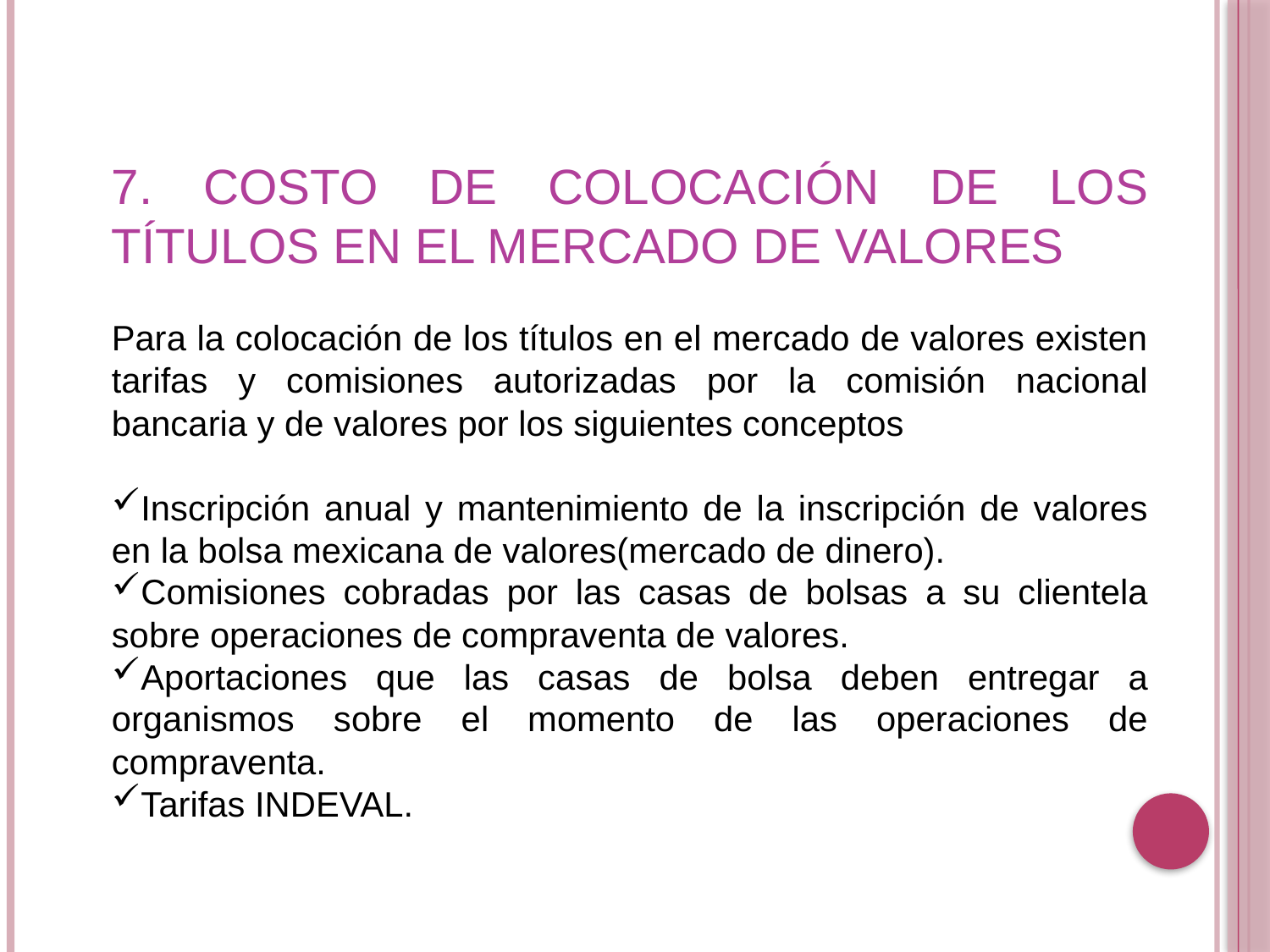

7. COSTO DE COLOCACIÓN DE LOS TÍTULOS EN EL MERCADO DE VALORES

Para la colocación de los títulos en el mercado de valores existen tarifas y comisiones autorizadas por la comisión nacional bancaria y de valores por los siguientes conceptos

Inscripción anual y mantenimiento de la inscripción de valores en la bolsa mexicana de valores(mercado de dinero).
Comisiones cobradas por las casas de bolsas a su clientela sobre operaciones de compraventa de valores.
Aportaciones que las casas de bolsa deben entregar a organismos sobre el momento de las operaciones de compraventa.
Tarifas INDEVAL.